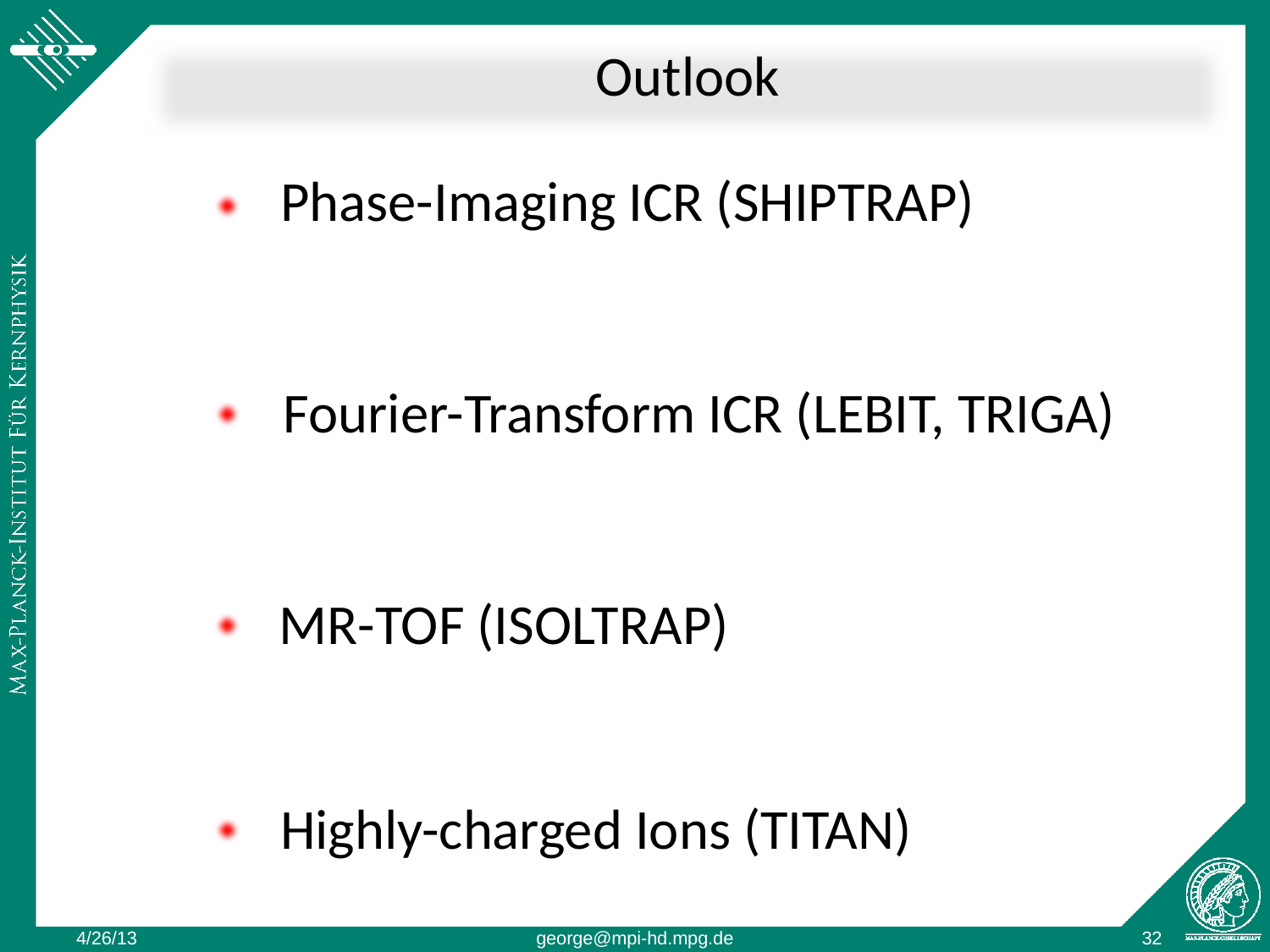

Outlook
Phase-Imaging ICR (SHIPTRAP)

Fourier-Transform ICR (LEBIT, TRIGA)

MR-TOF (ISOLTRAP)

Highly-charged Ions (TITAN)

32
4/26/13
george@mpi-hd.mpg.de